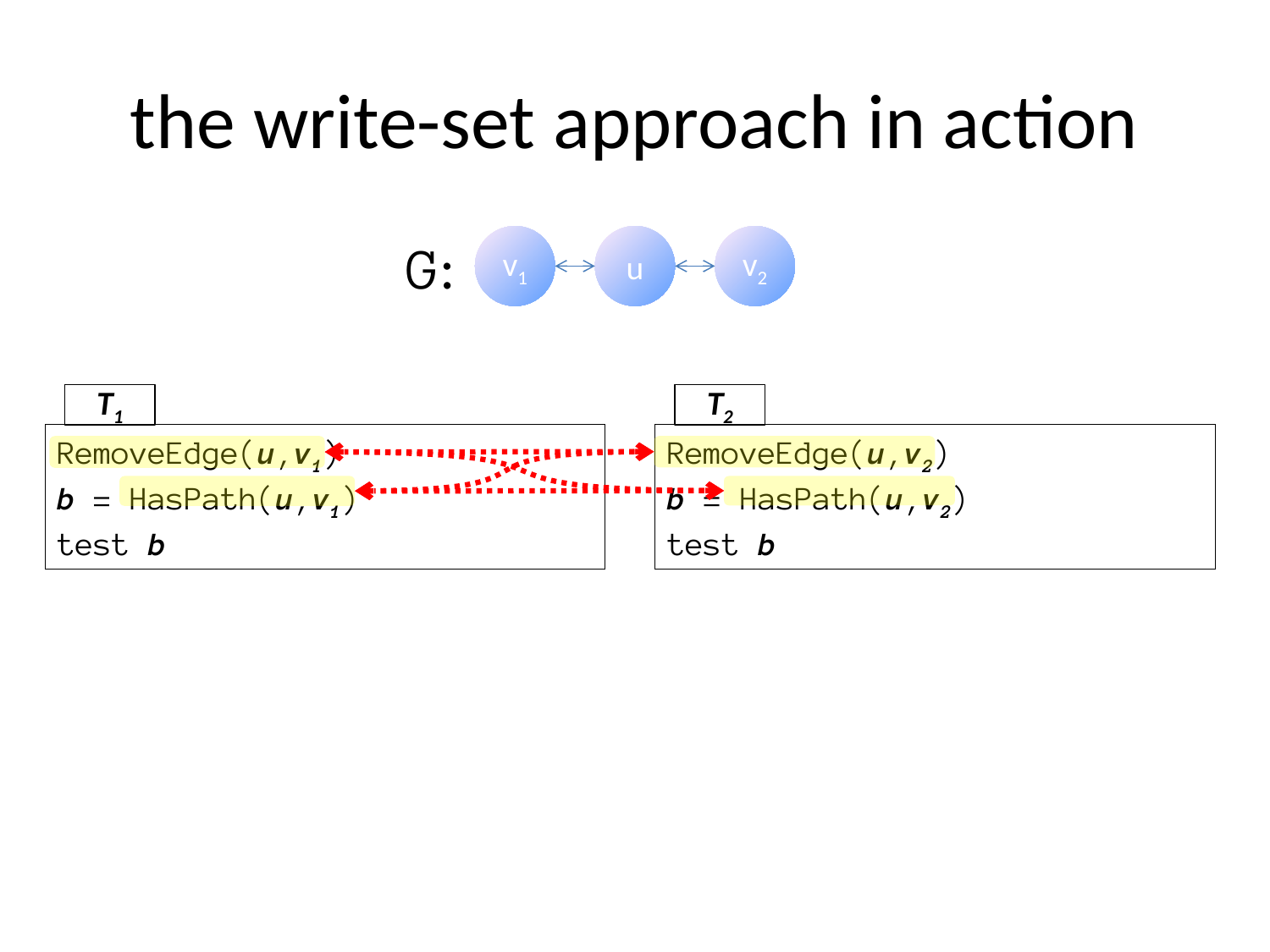

# the write-set approach in action
G:
v1
u
v2
T1
T2
RemoveEdge(u,v1)
b = HasPath(u,v1)
test b
RemoveEdge(u,v2)
b = HasPath(u,v2)
test b